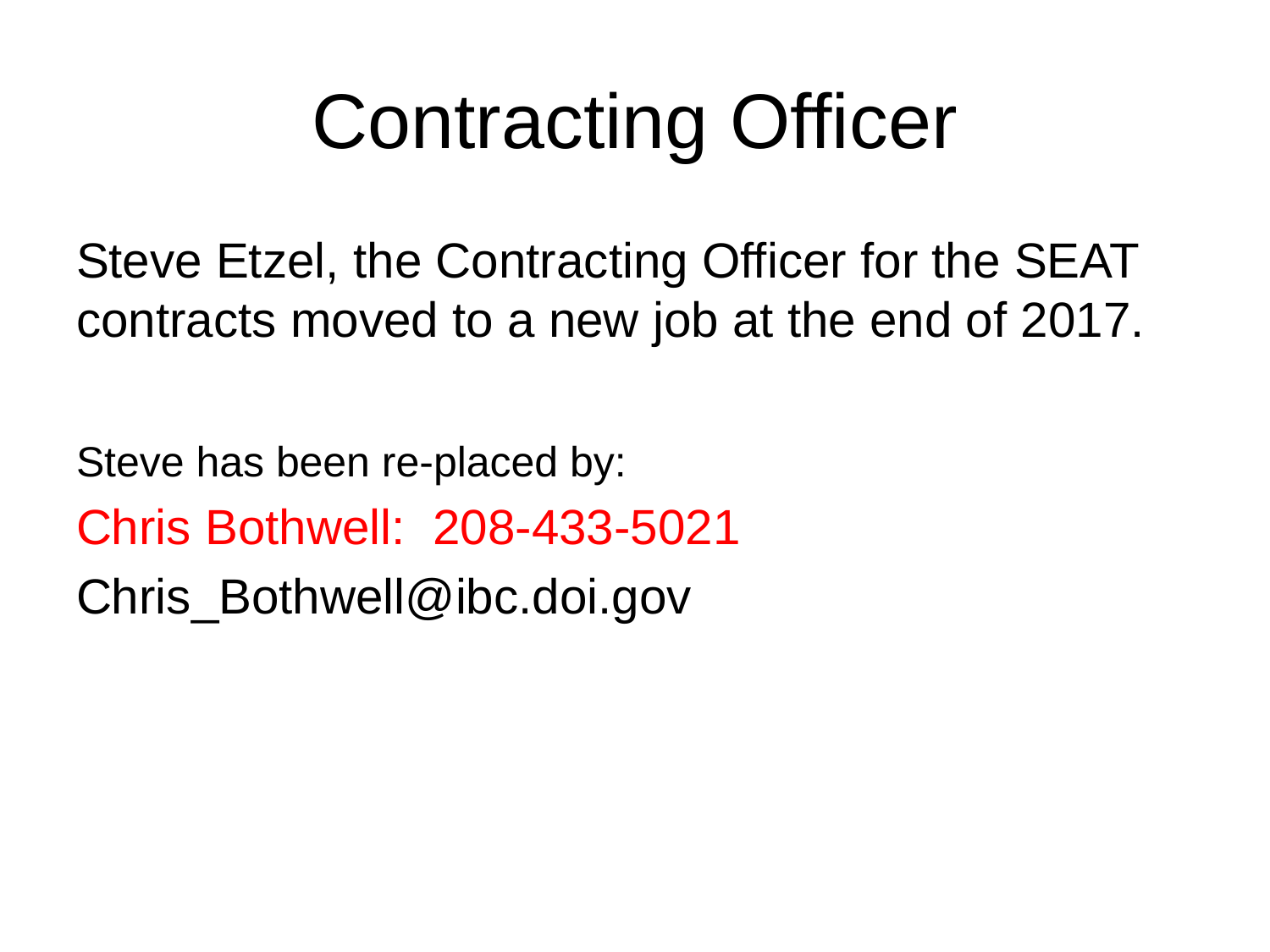

# Contracting Officer
Steve Etzel, the Contracting Officer for the SEAT contracts moved to a new job at the end of 2017.

Steve has been re-placed by:
Chris Bothwell:  208-433-5021
Chris_Bothwell@ibc.doi.gov